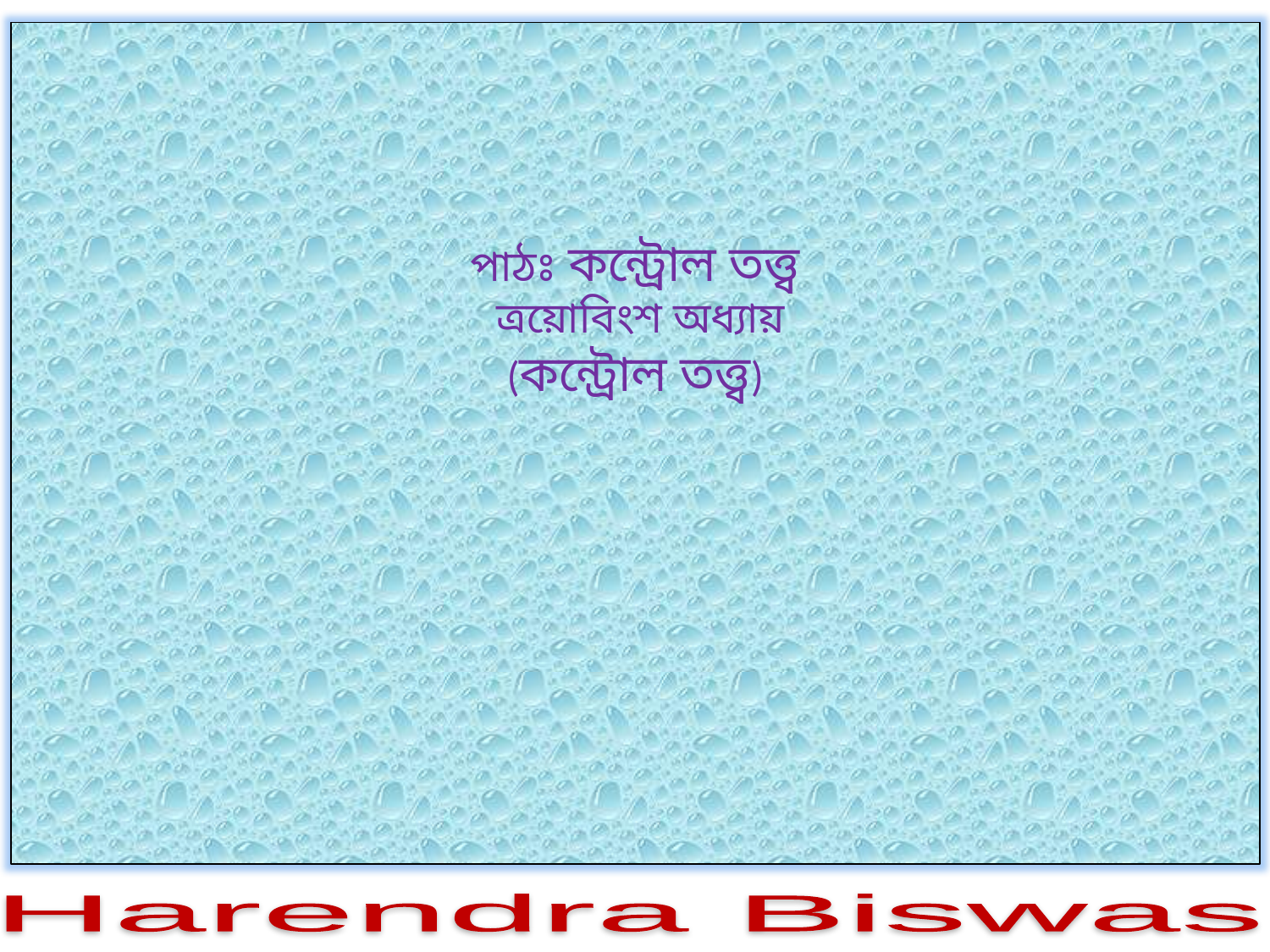

পাঠঃ কন্ট্রোল তত্ত্ব
 ত্রয়োবিংশ অধ্যায়
(কন্ট্রোল তত্ত্ব)

Harendra Biswas